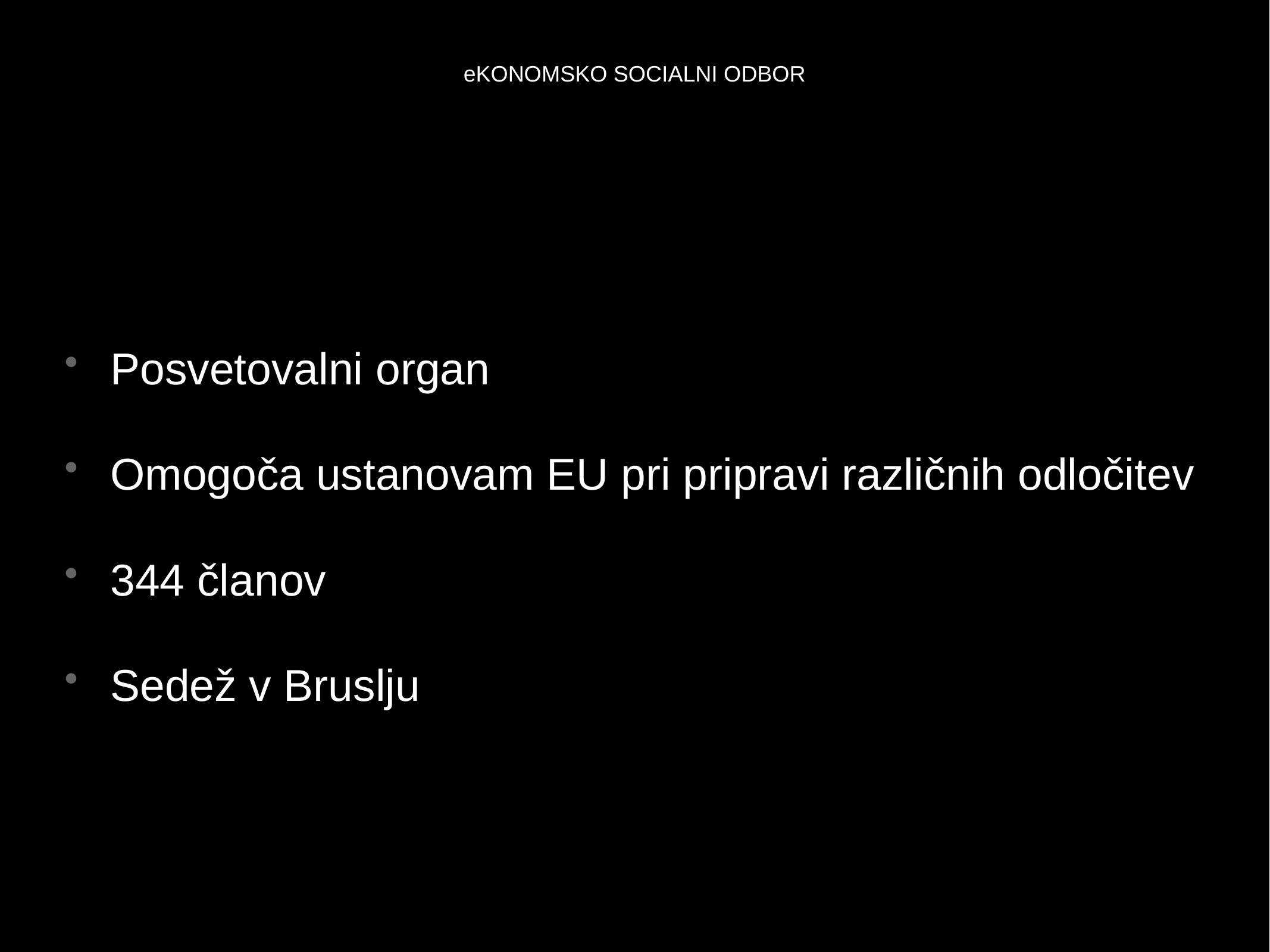

# eKONOMSKO SOCIALNI ODBOR
Posvetovalni organ
Omogoča ustanovam EU pri pripravi različnih odločitev
344 članov
Sedež v Bruslju